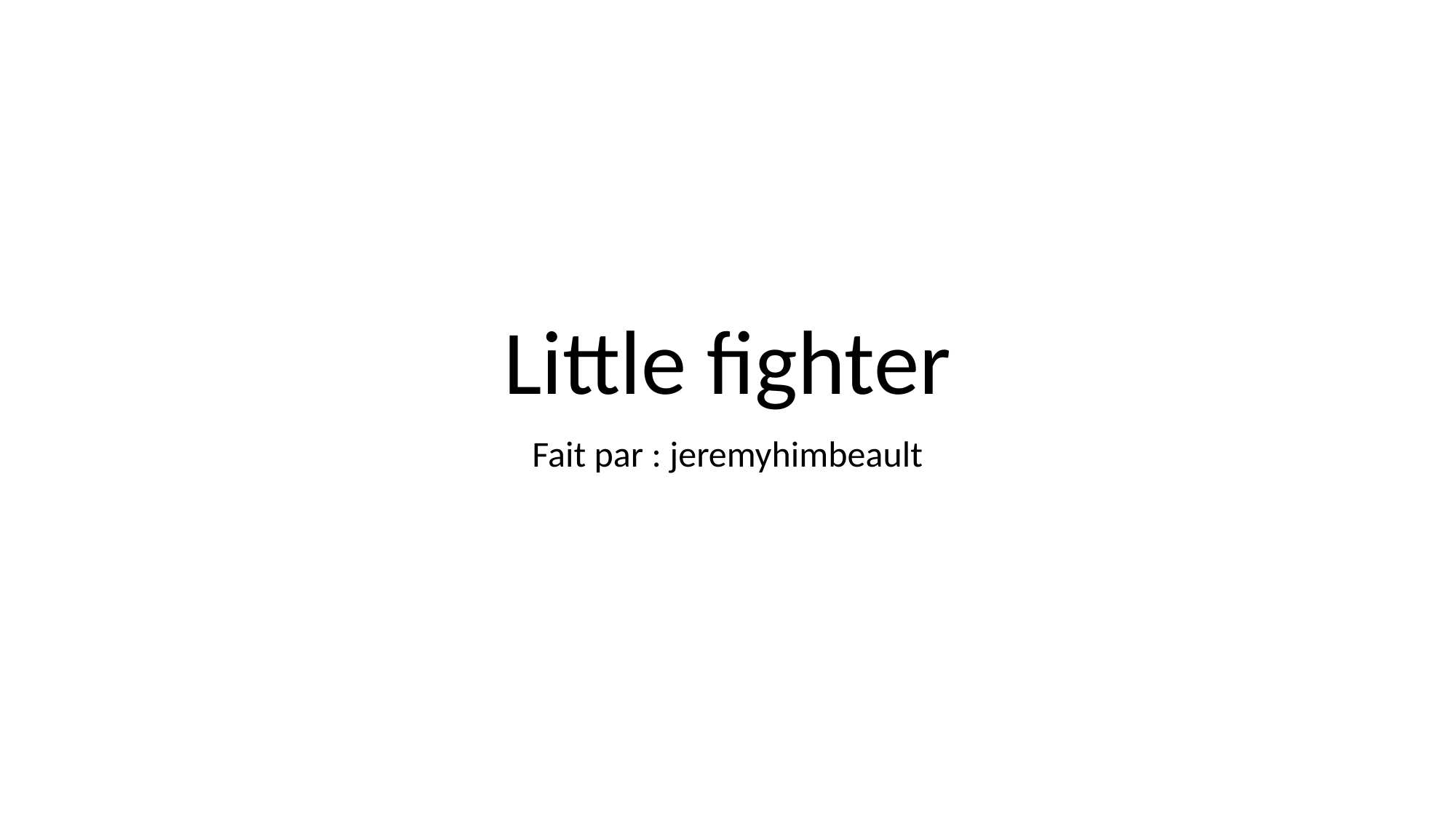

# Little fighter
Fait par : jeremyhimbeault